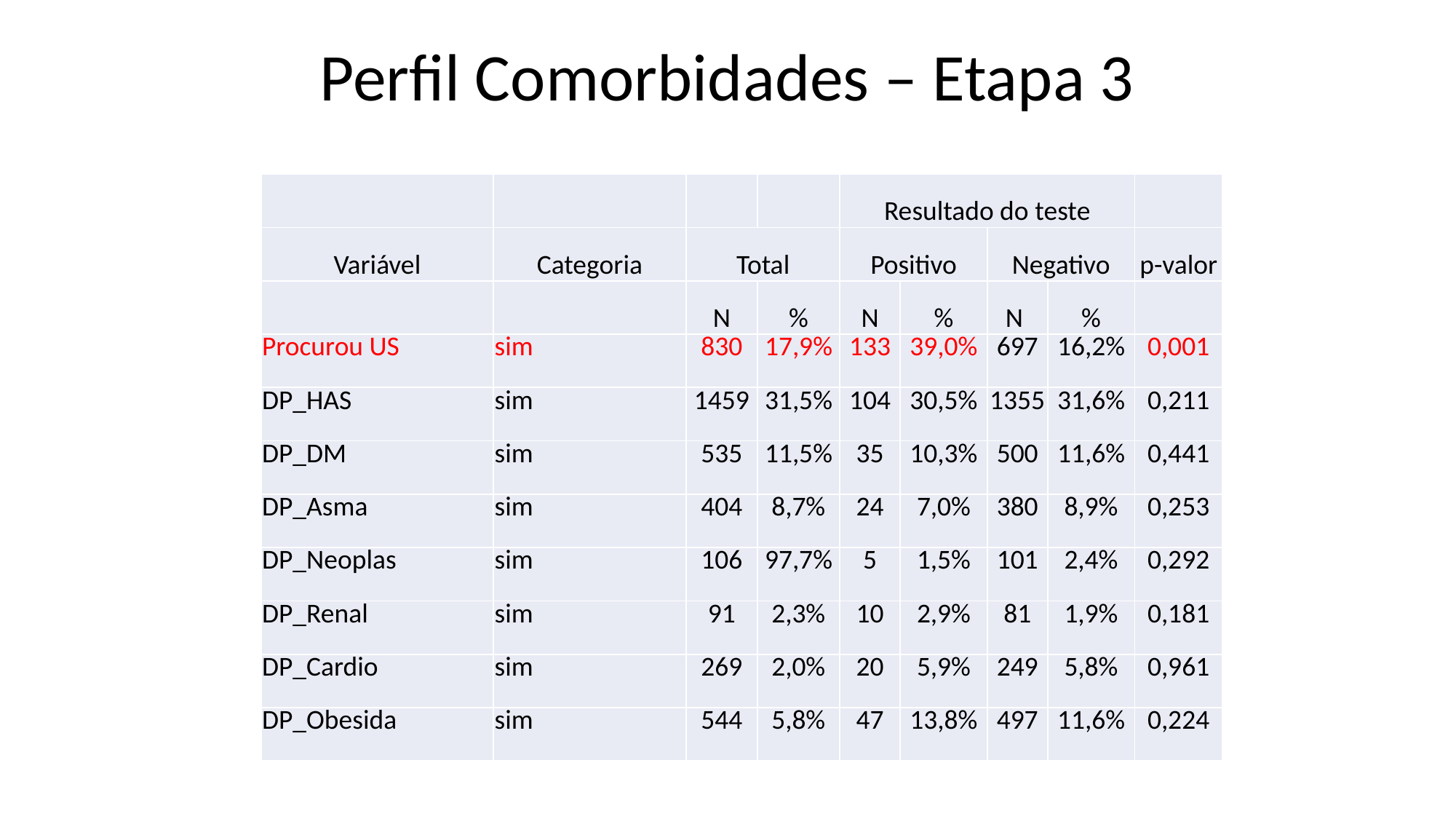

# Perfil Comorbidades – Etapa 3
|  |  |  |  | Resultado do teste |  |  |  |  |
| --- | --- | --- | --- | --- | --- | --- | --- | --- |
| Variável | Categoria | Total |  | Positivo |  | Negativo |  | p-valor |
|  |  | N | % | N | % | N | % |  |
| Procurou US | sim | 830 | 17,9% | 133 | 39,0% | 697 | 16,2% | 0,001 |
| DP\_HAS | sim | 1459 | 31,5% | 104 | 30,5% | 1355 | 31,6% | 0,211 |
| DP\_DM | sim | 535 | 11,5% | 35 | 10,3% | 500 | 11,6% | 0,441 |
| DP\_Asma | sim | 404 | 8,7% | 24 | 7,0% | 380 | 8,9% | 0,253 |
| DP\_Neoplas | sim | 106 | 97,7% | 5 | 1,5% | 101 | 2,4% | 0,292 |
| DP\_Renal | sim | 91 | 2,3% | 10 | 2,9% | 81 | 1,9% | 0,181 |
| DP\_Cardio | sim | 269 | 2,0% | 20 | 5,9% | 249 | 5,8% | 0,961 |
| DP\_Obesida | sim | 544 | 5,8% | 47 | 13,8% | 497 | 11,6% | 0,224 |